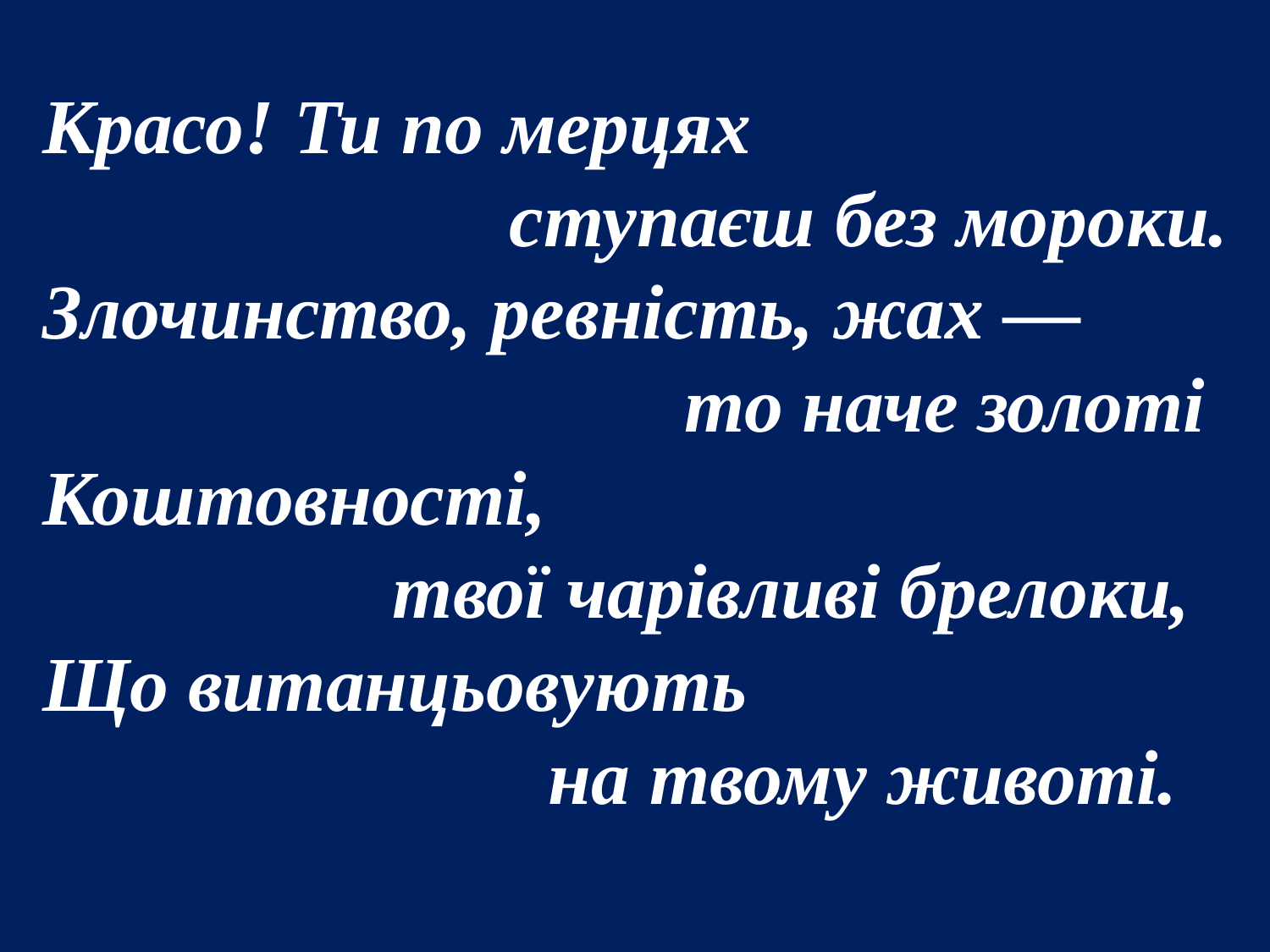

Красо! Ти по мерцях
                        ступаєш без мороки.
Злочинство, ревність, жах —
                                 то наче золоті
Коштовності,
                  твої чарівливі брелоки,
Що витанцьовують
                          на твому животі.